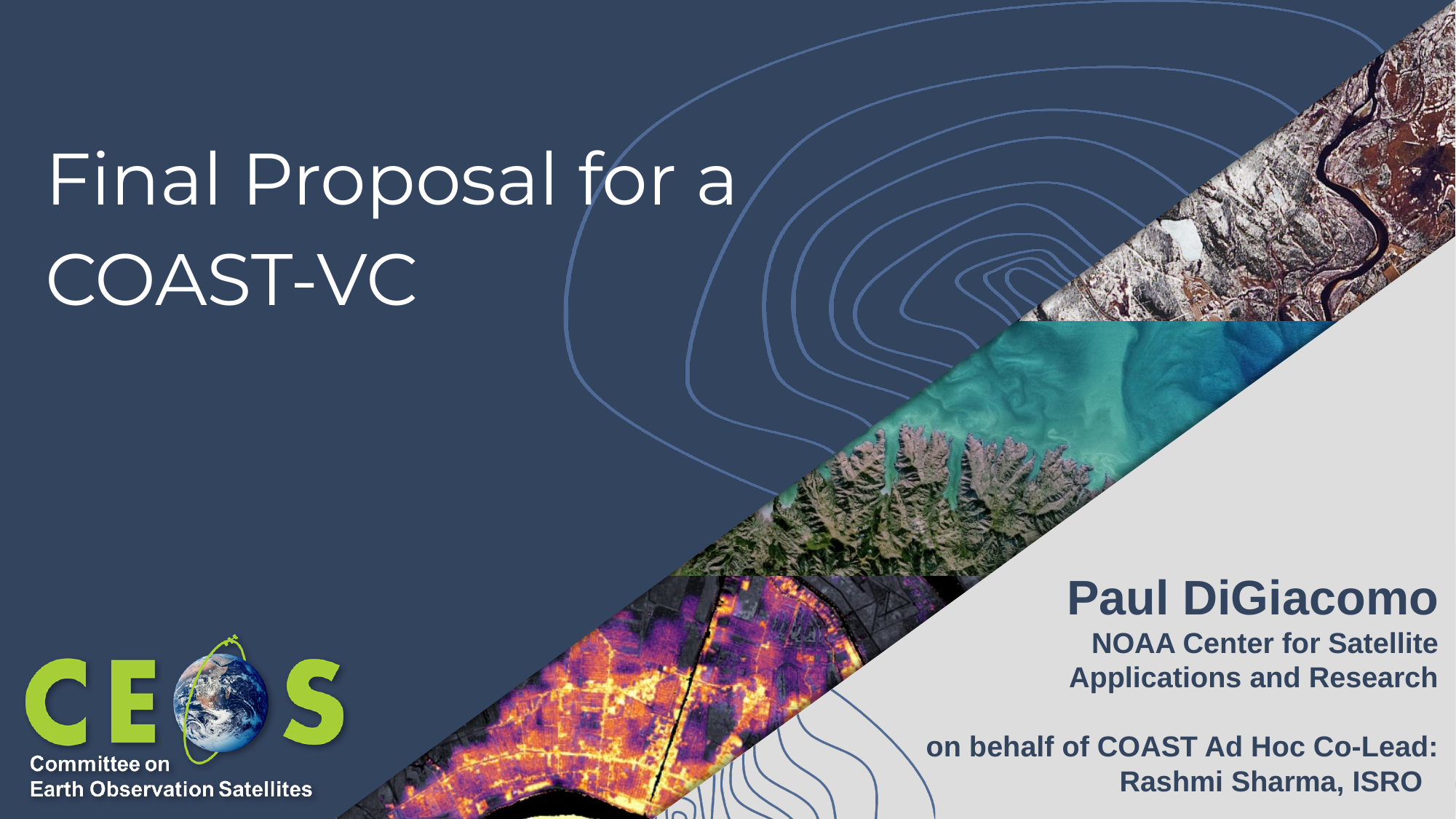

# Final Proposal for a  COAST-VC

Paul DiGiacomo
NOAA Center for Satellite Applications and Research

on behalf of COAST Ad Hoc Co-Lead: Rashmi Sharma, ISRO